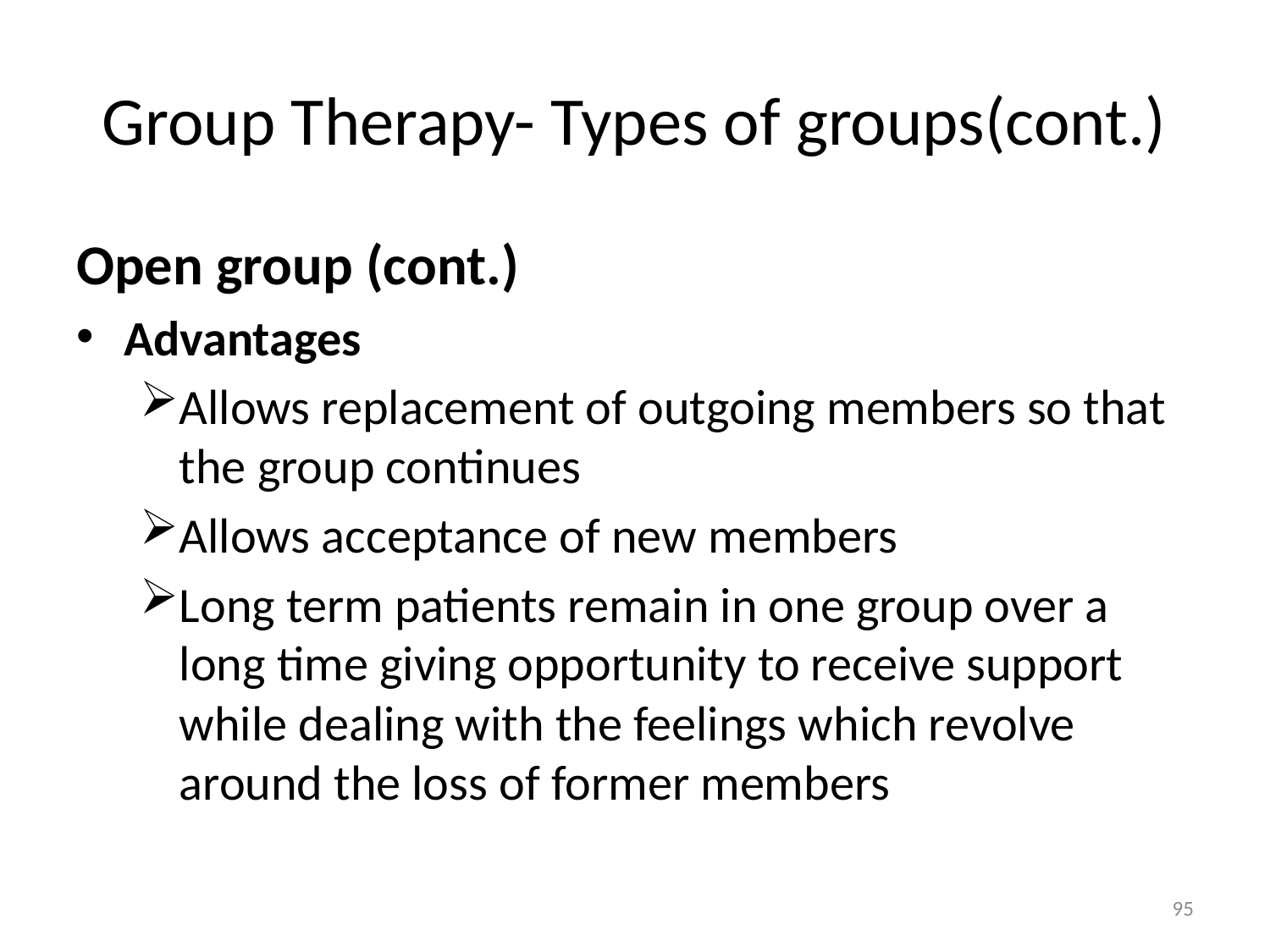

# Group Therapy- Types of groups(cont.)
Open group (cont.)
Advantages
Allows replacement of outgoing members so that the group continues
Allows acceptance of new members
Long term patients remain in one group over a long time giving opportunity to receive support while dealing with the feelings which revolve around the loss of former members
95